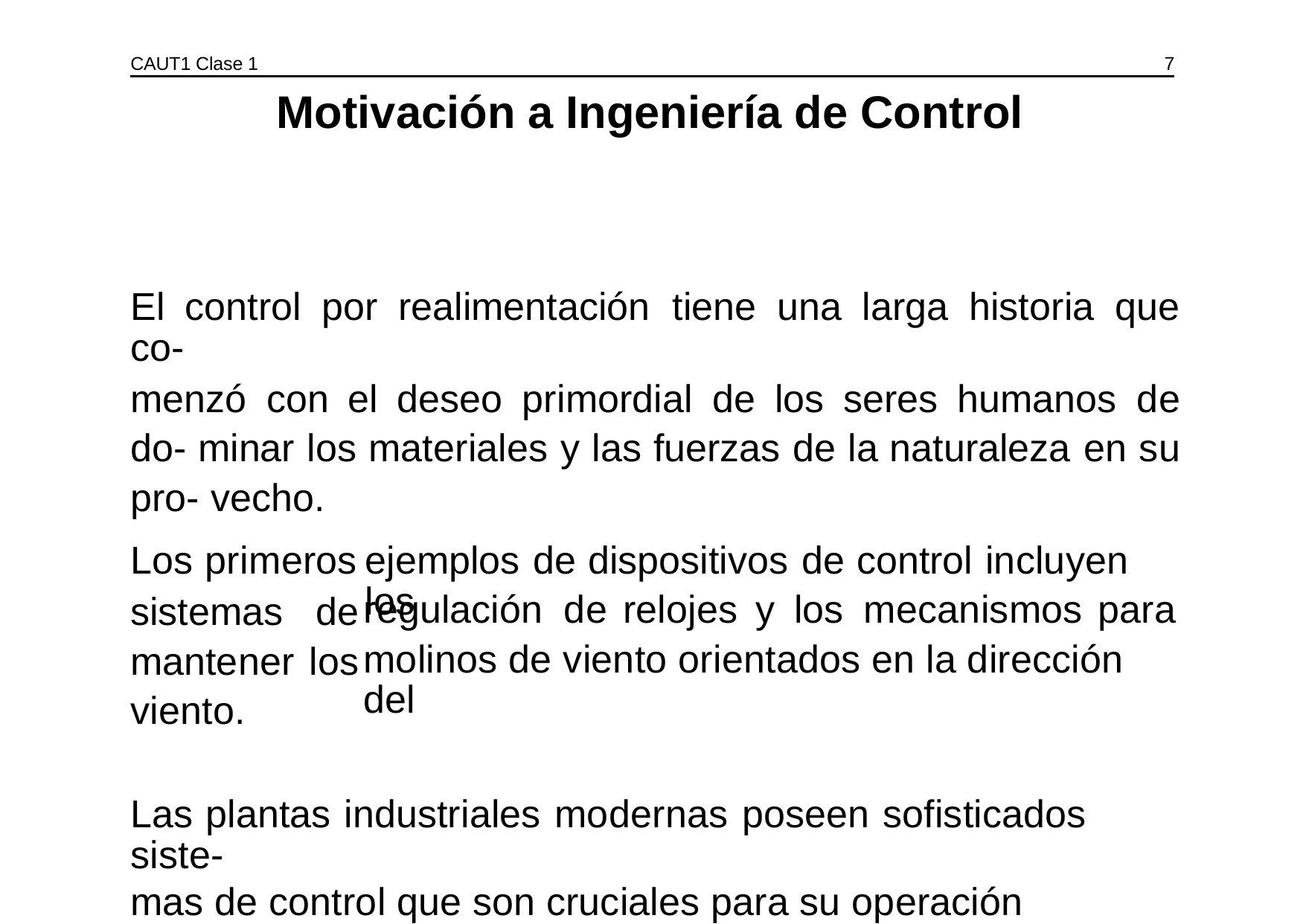

CAUT1 Clase 1
7

Motivación a Ingeniería de Control
El control por realimentación tiene una larga historia que co-
menzó con el deseo primordial de los seres humanos de do- minar los materiales y las fuerzas de la naturaleza en su pro- vecho.
Los primeros
sistemas de mantener los viento.
ejemplos de dispositivos de control incluyen los
regulación de
relojes
y
los mecanismos
para
molinos de viento orientados en la dirección del
Las plantas industriales modernas poseen sofisticados siste-
mas de control que son cruciales para su operación correcta.